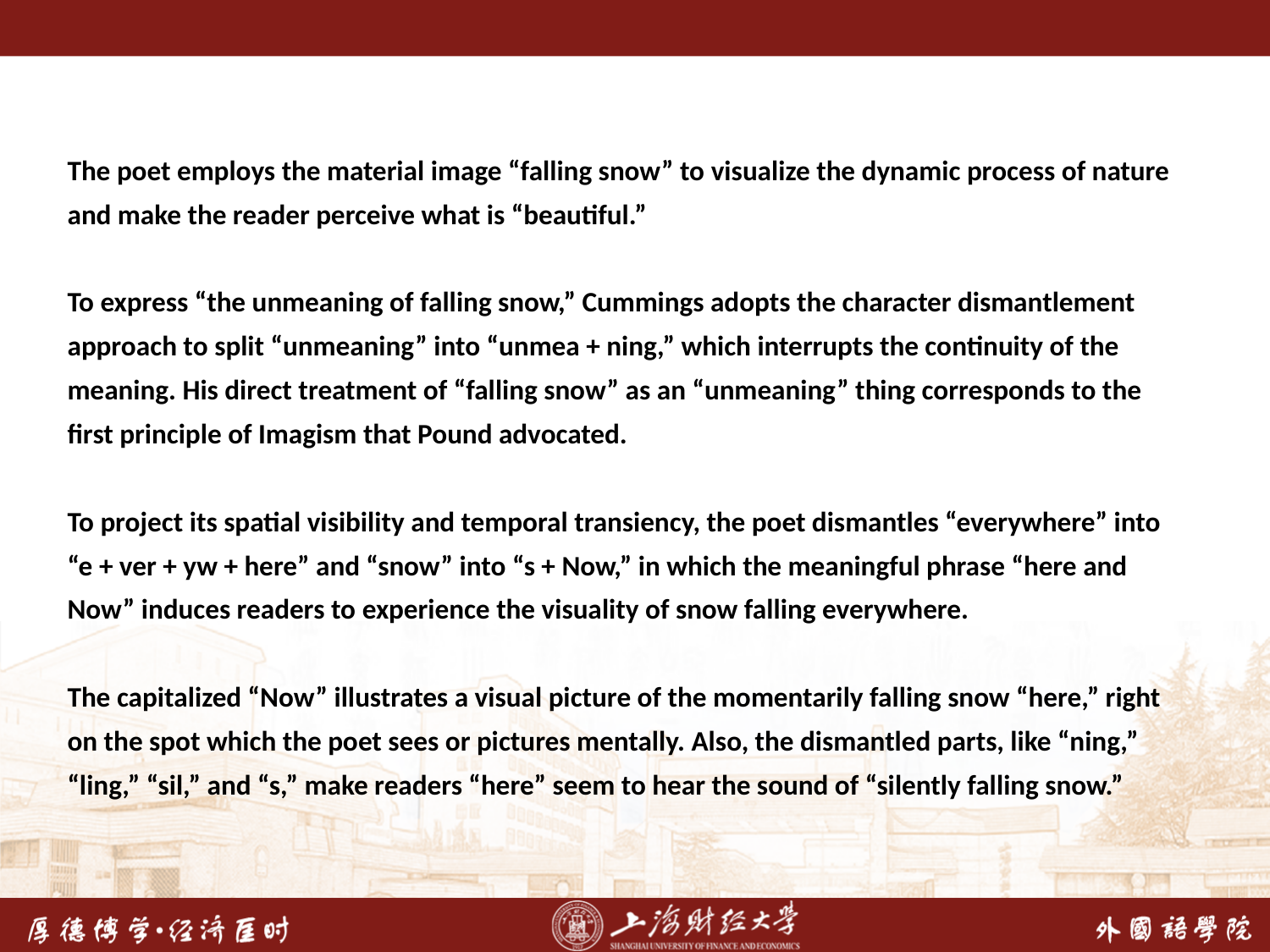

The poet employs the material image “falling snow” to visualize the dynamic process of nature
and make the reader perceive what is “beautiful.”

To express “the unmeaning of falling snow,” Cummings adopts the character dismantlement approach to split “unmeaning” into “unmea + ning,” which interrupts the continuity of the meaning. His direct treatment of “falling snow” as an “unmeaning” thing corresponds to the first principle of Imagism that Pound advocated.

To project its spatial visibility and temporal transiency, the poet dismantles “everywhere” into “e + ver + yw + here” and “snow” into “s + Now,” in which the meaningful phrase “here and Now” induces readers to experience the visuality of snow falling everywhere.

The capitalized “Now” illustrates a visual picture of the momentarily falling snow “here,” right on the spot which the poet sees or pictures mentally. Also, the dismantled parts, like “ning,” “ling,” “sil,” and “s,” make readers “here” seem to hear the sound of “silently falling snow.”